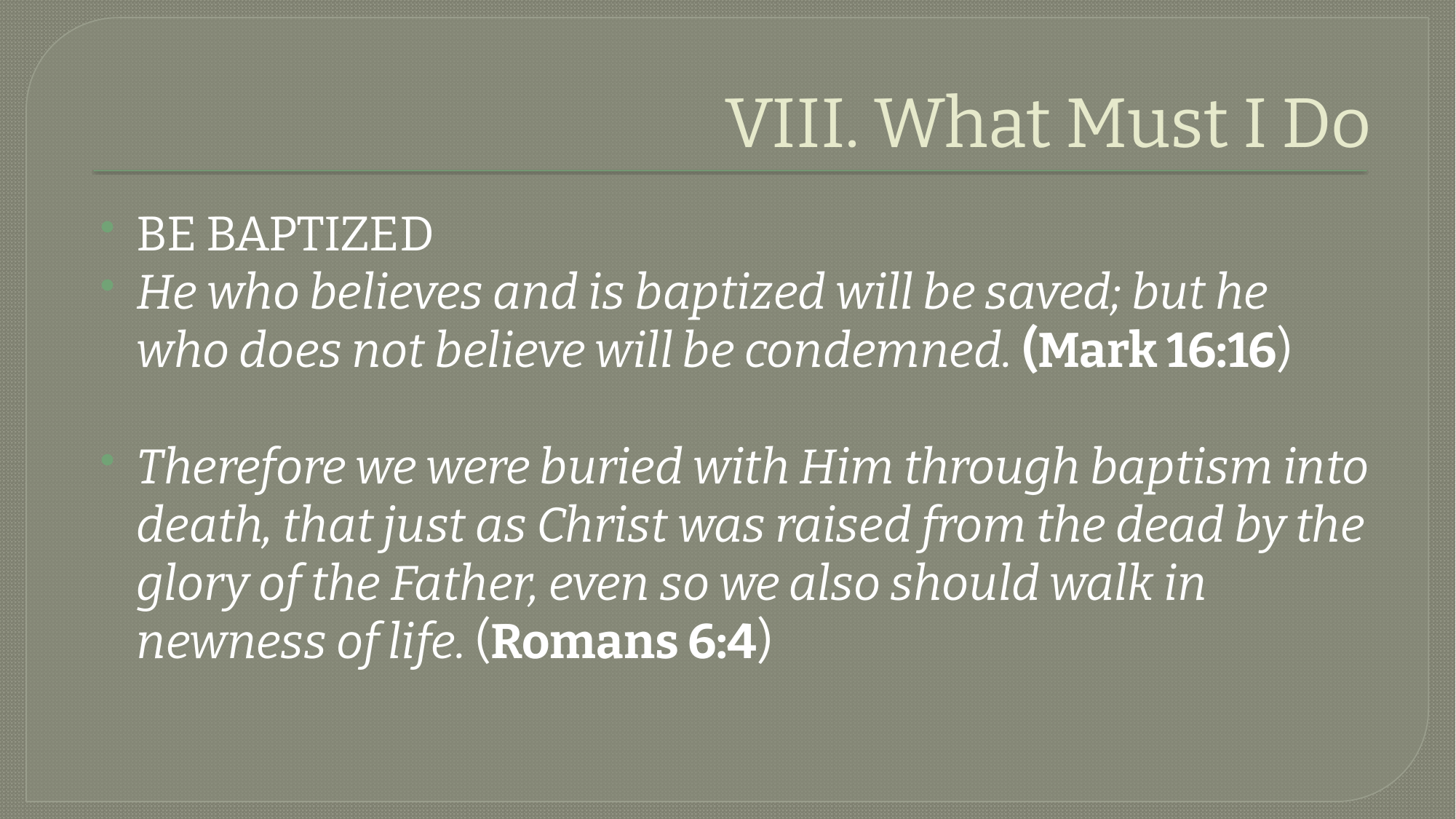

# VIII. What Must I Do
BE BAPTIZED
He who believes and is baptized will be saved; but he who does not believe will be condemned. (Mark 16:16)

Therefore we were buried with Him through baptism into death, that just as Christ was raised from the dead by the glory of the Father, even so we also should walk in newness of life. (Romans 6:4)